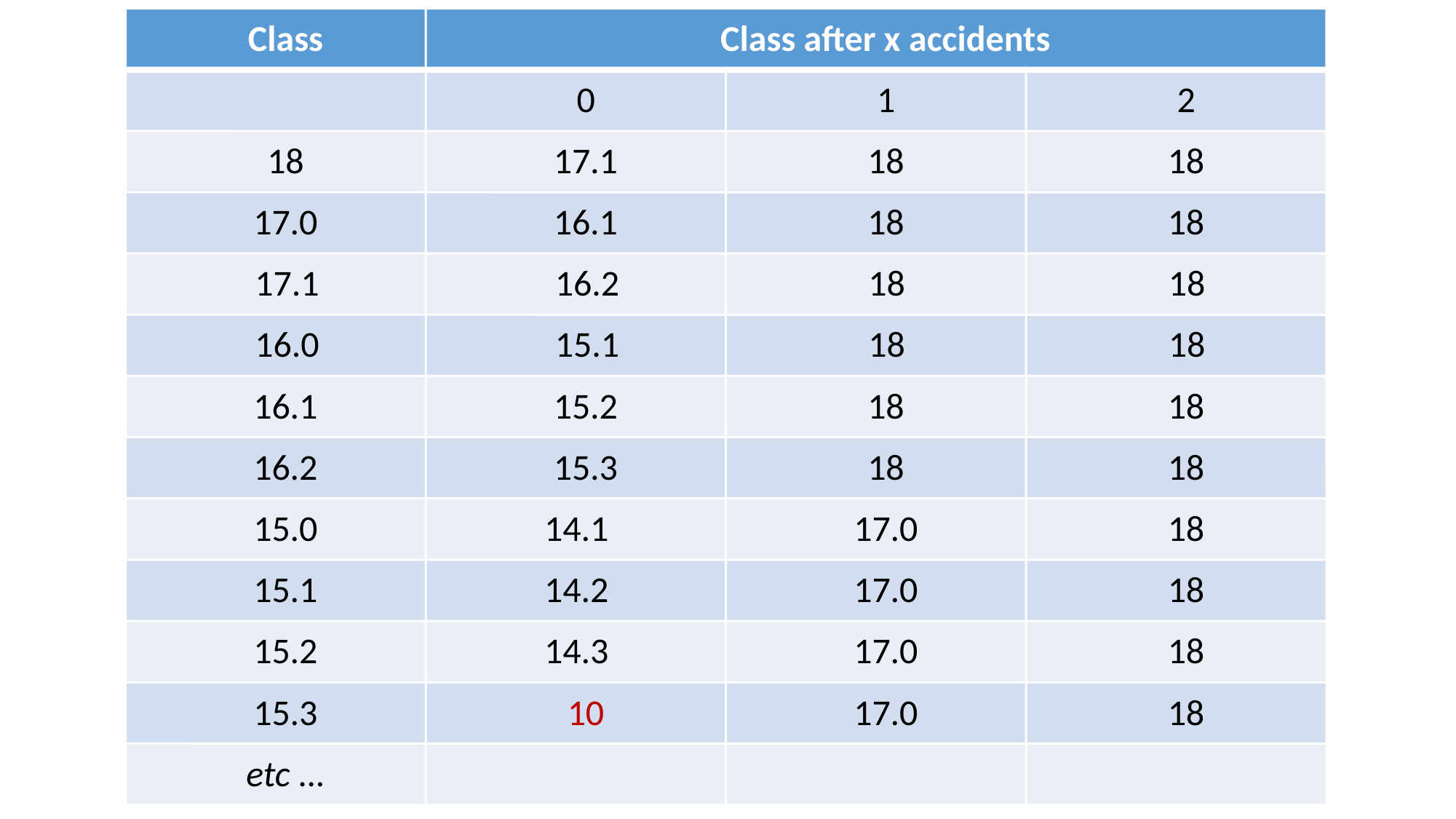

Class
Class after x accidents
# Transforming a MC of order 4 into a MC of order 1

0
1
2

18
17.1
18
18

17.0
16.1
18
18

17.1
16.2
18
18

16.0
15.1
18
18

16.1
15.2
18
18

16.2
15.3
18
18

15.0
14.1
17.0
18

15.1
14.2
17.0
18

15.2
14.3
17.0
18

15.3
10
17.0
18

etc
…